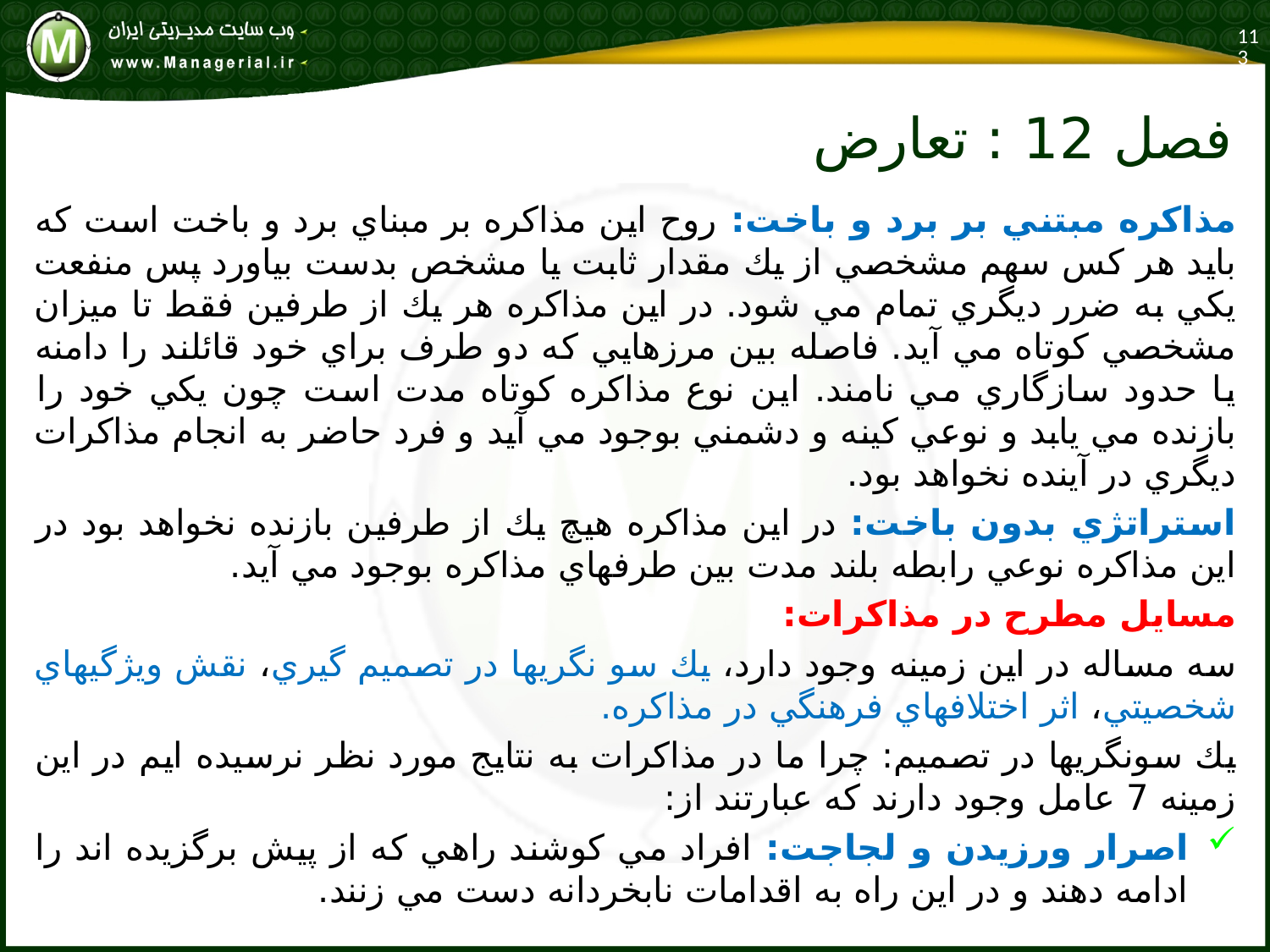

113
# فصل 12 : تعارض
مذاكره مبتني بر برد و باخت: روح اين مذاكره بر مبناي برد و باخت است كه بايد هر كس سهم مشخصي از يك مقدار ثابت يا مشخص بدست بياورد پس منفعت يكي به ضرر ديگري تمام مي شود. در اين مذاكره هر يك از طرفين فقط تا ميزان مشخصي كوتاه مي آيد. فاصله بين مرزهايي كه دو طرف براي خود قائلند را دامنه يا حدود سازگاري مي نامند. اين نوع مذاكره كوتاه مدت است چون يكي خود را بازنده مي يابد و نوعي كينه و دشمني بوجود مي آيد و فرد حاضر به انجام مذاكرات ديگري در آينده نخواهد بود.
استراتژي بدون باخت: در اين مذاكره هيچ يك از طرفين بازنده نخواهد بود در اين مذاكره نوعي رابطه بلند مدت بين طرفهاي مذاكره بوجود مي آيد.
مسايل مطرح در مذاكرات:
سه مساله در اين زمينه وجود دارد، يك سو نگريها در تصميم گيري، نقش ويژگيهاي شخصيتي، اثر اختلافهاي فرهنگي در مذاكره.
يك سونگريها در تصميم: چرا ما در مذاكرات به نتايج مورد نظر نرسيده ايم در اين زمينه 7 عامل وجود دارند كه عبارتند از:
اصرار ورزيدن و لجاجت: افراد مي كوشند راهي كه از پيش برگزيده اند را ادامه دهند و در اين راه به اقدامات نابخردانه دست مي زنند.